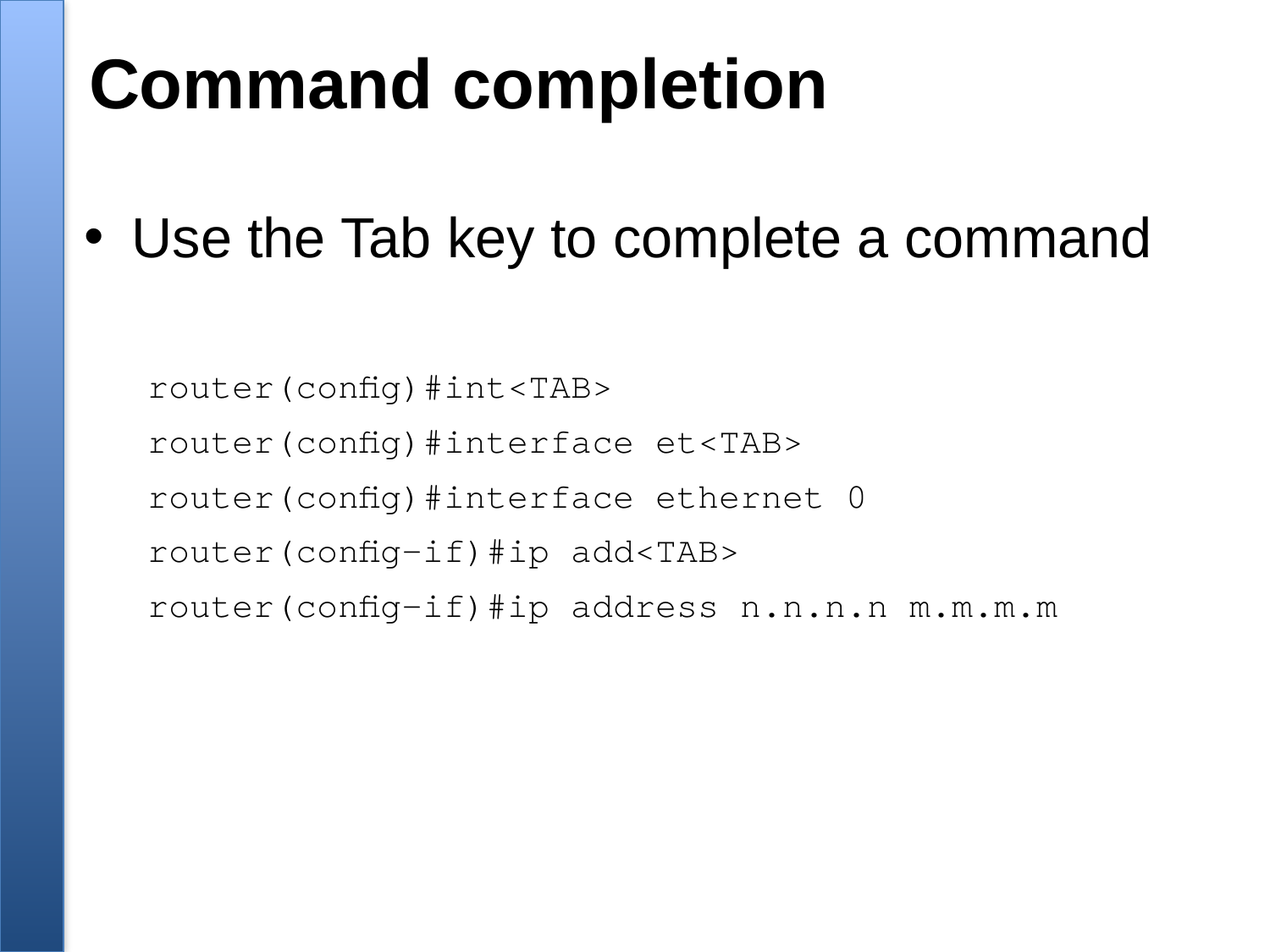

# Command completion
Use the Tab key to complete a command

router(config)#int<TAB>
router(config)#interface et<TAB>
router(config)#interface ethernet 0
router(config-if)#ip add<TAB>
router(config-if)#ip address n.n.n.n m.m.m.m